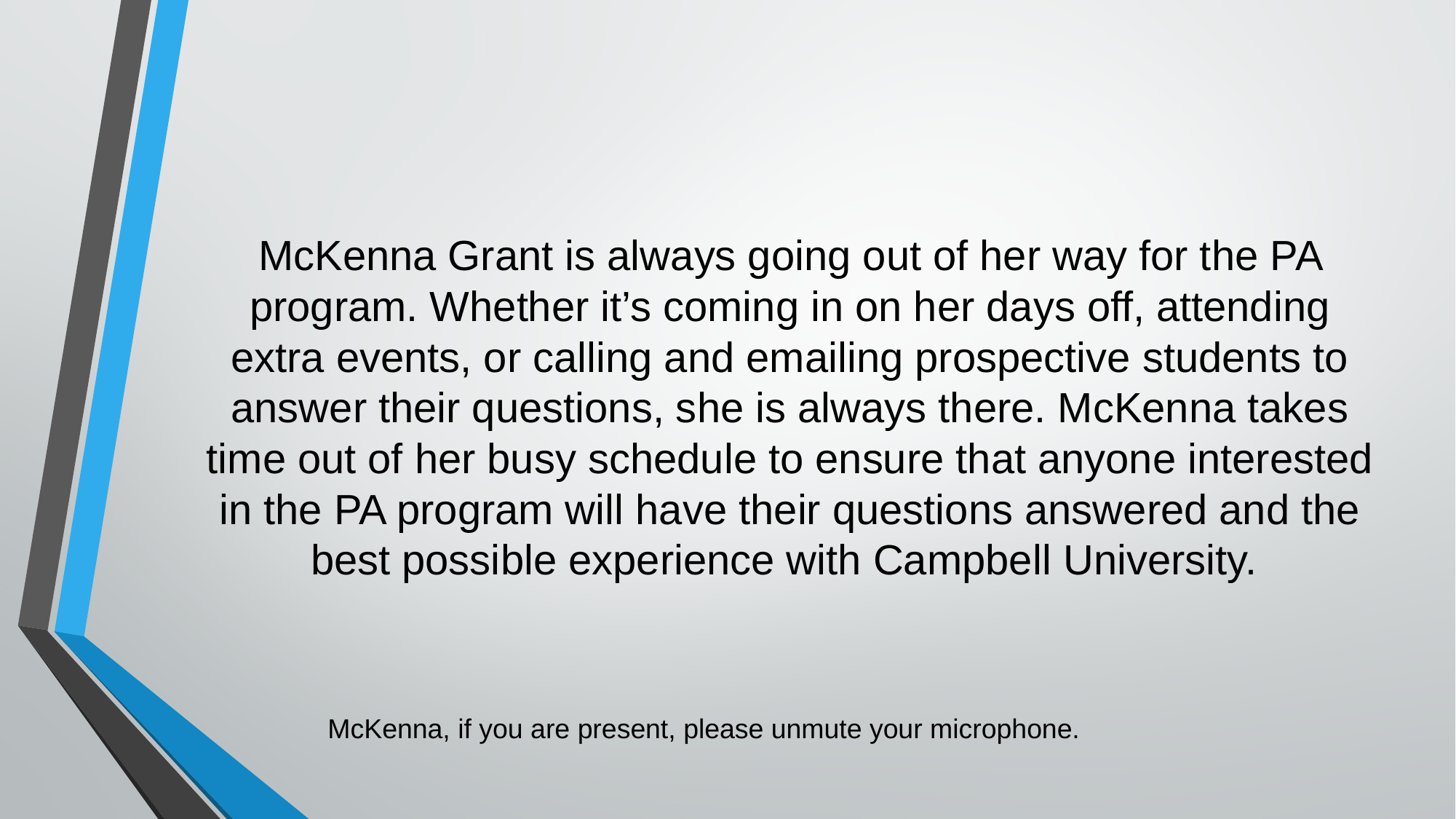

McKenna Grant is always going out of her way for the PA program. Whether it’s coming in on her days off, attending extra events, or calling and emailing prospective students to answer their questions, she is always there. McKenna takes time out of her busy schedule to ensure that anyone interested in the PA program will have their questions answered and the best possible experience with Campbell University.

McKenna, if you are present, please unmute your microphone.